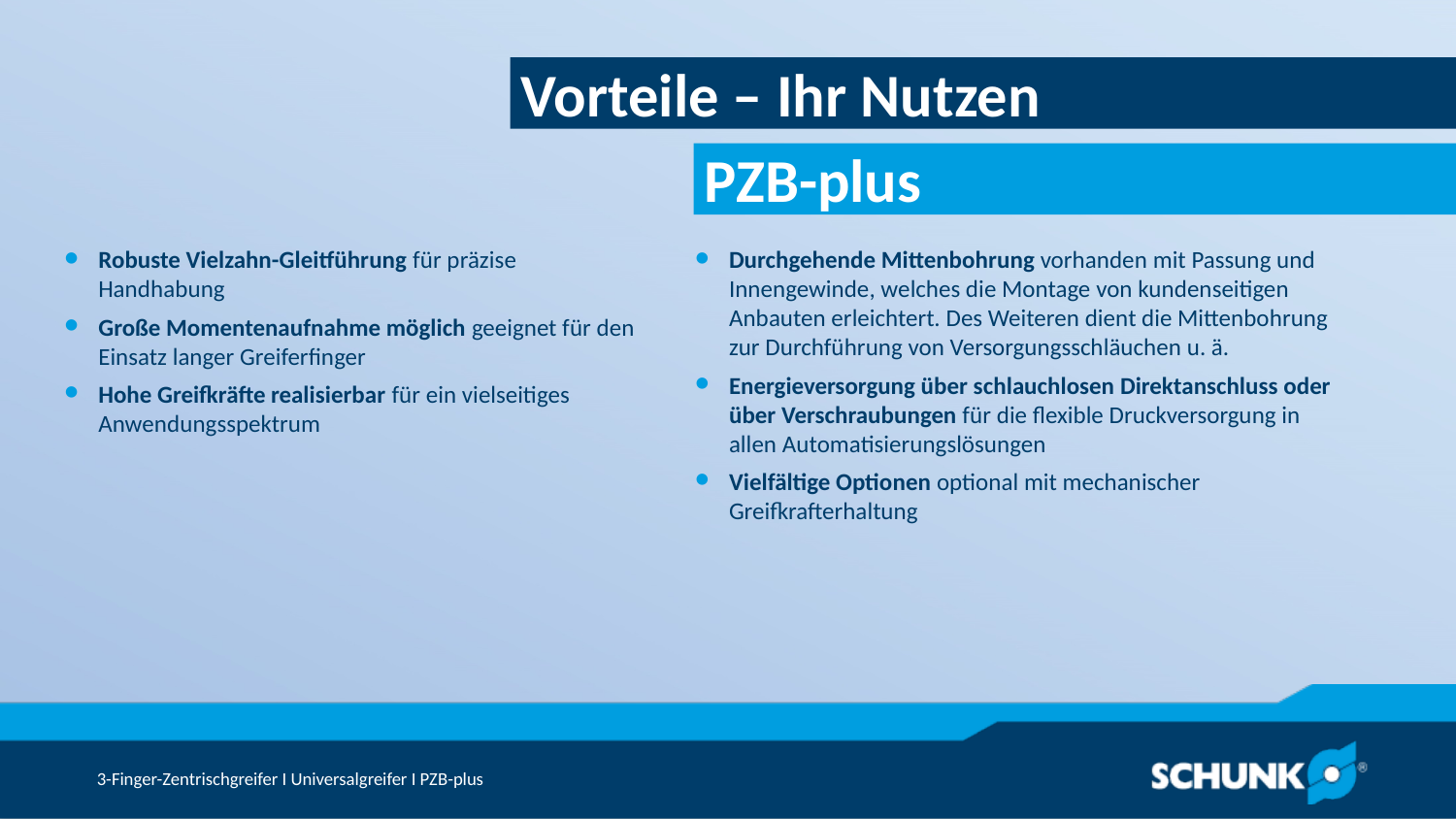

Vorteile – Ihr Nutzen
Robuste Vielzahn-Gleitführung für präzise Handhabung
Große Momentenaufnahme möglich geeignet für den Einsatz langer Greiferfinger
Hohe Greifkräfte realisierbar für ein vielseitiges Anwendungsspektrum
Durchgehende Mittenbohrung vorhanden mit Passung und Innengewinde, welches die Montage von kundenseitigen Anbauten erleichtert. Des Weiteren dient die Mittenbohrung zur Durchführung von Versorgungsschläuchen u. ä.
Energieversorgung über schlauchlosen Direktanschluss oder über Verschraubungen für die flexible Druckversorgung in allen Automatisierungslösungen
Vielfältige Optionen optional mit mechanischer Greifkrafterhaltung